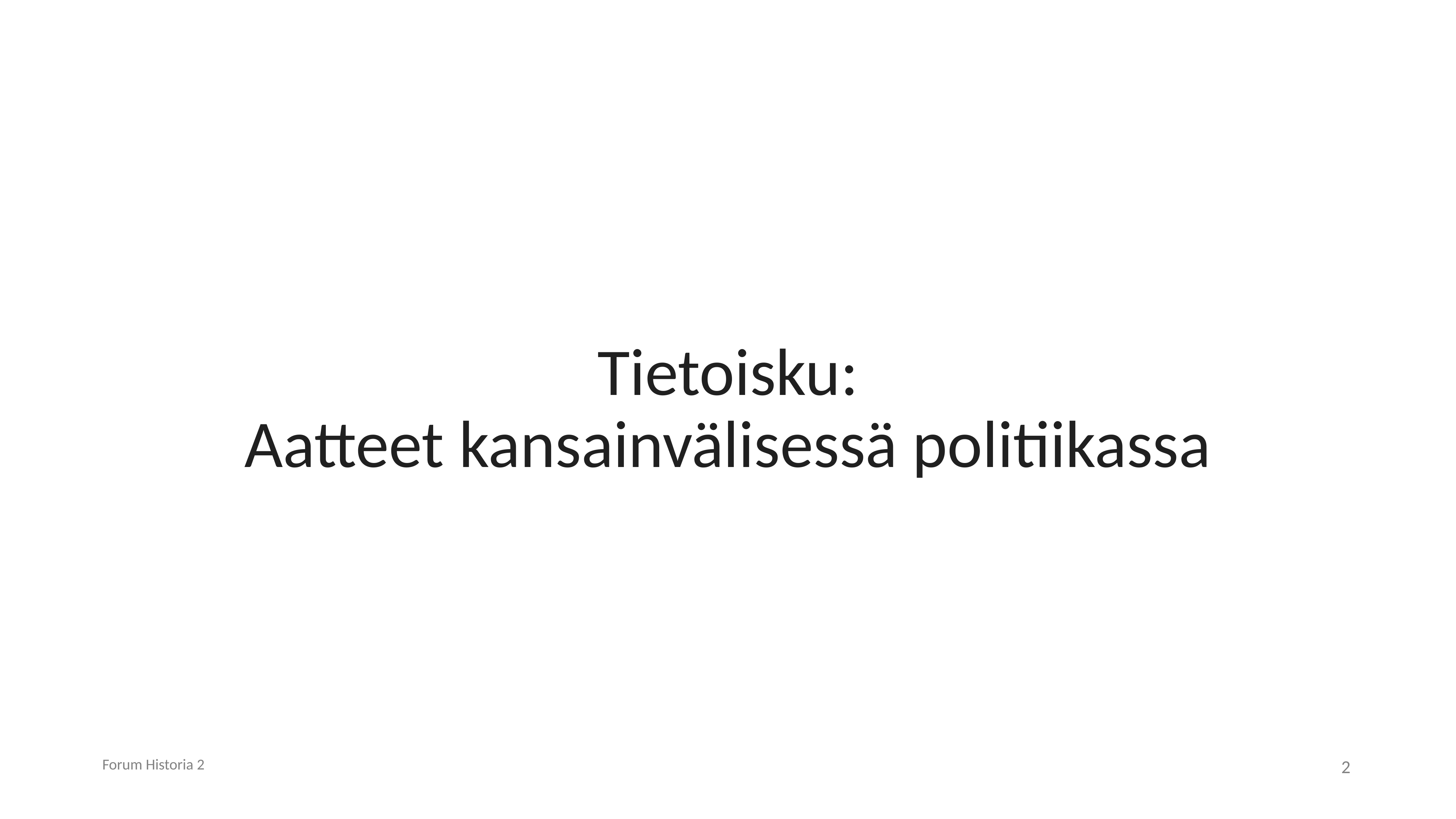

# Tietoisku: Aatteet kansainvälisessä politiikassa
Forum Historia 2
2